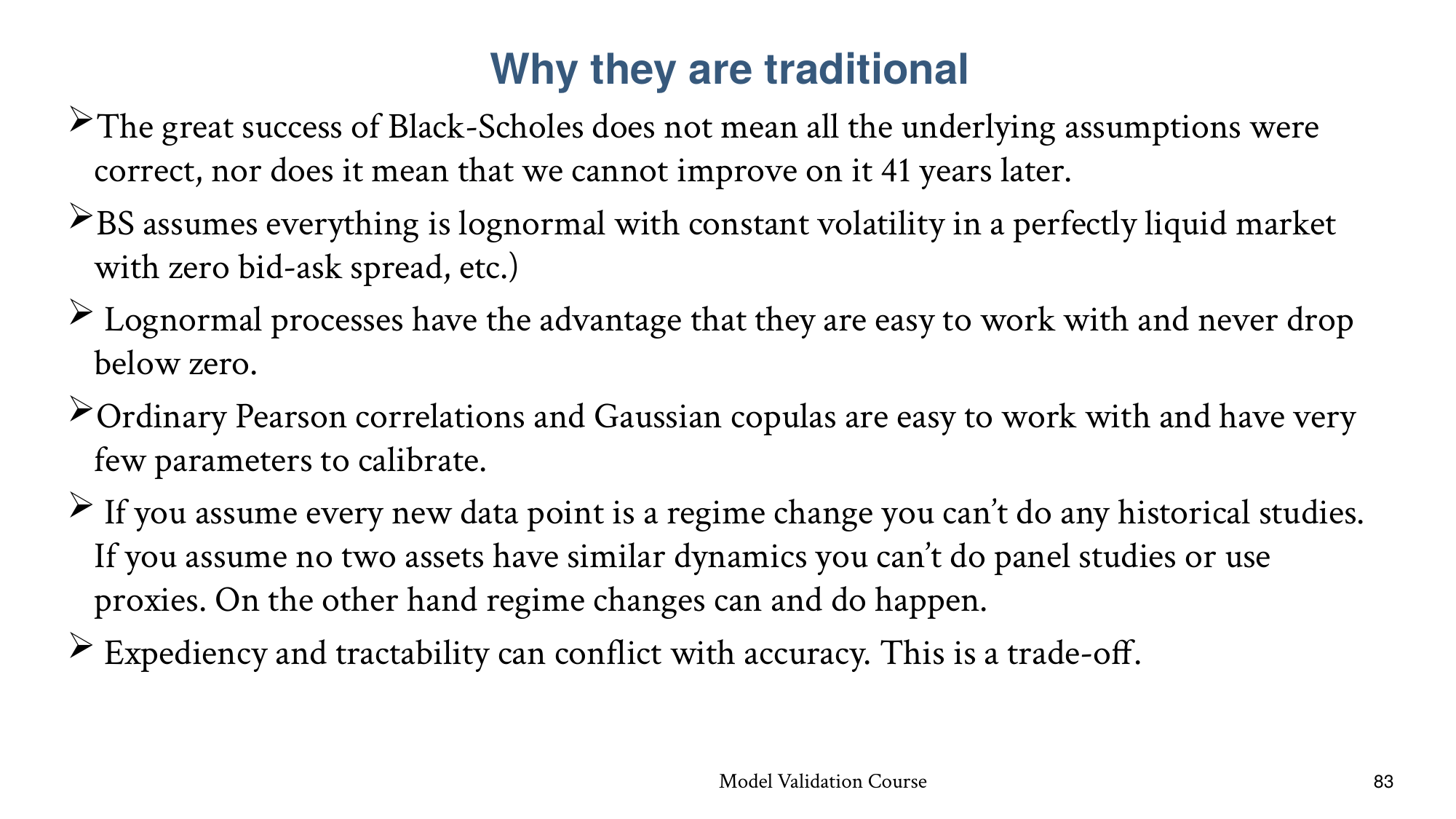

# Why they are traditional
The great success of Black-Scholes does not mean all the underlying assumptions were correct, nor does it mean that we cannot improve on it 41 years later.
BS assumes everything is lognormal with constant volatility in a perfectly liquid market with zero bid-ask spread, etc.)
 Lognormal processes have the advantage that they are easy to work with and never drop below zero.
Ordinary Pearson correlations and Gaussian copulas are easy to work with and have very few parameters to calibrate.
 If you assume every new data point is a regime change you can’t do any historical studies. If you assume no two assets have similar dynamics you can’t do panel studies or use proxies. On the other hand regime changes can and do happen.
 Expediency and tractability can conflict with accuracy. This is a trade-off.
Model Validation Course					83